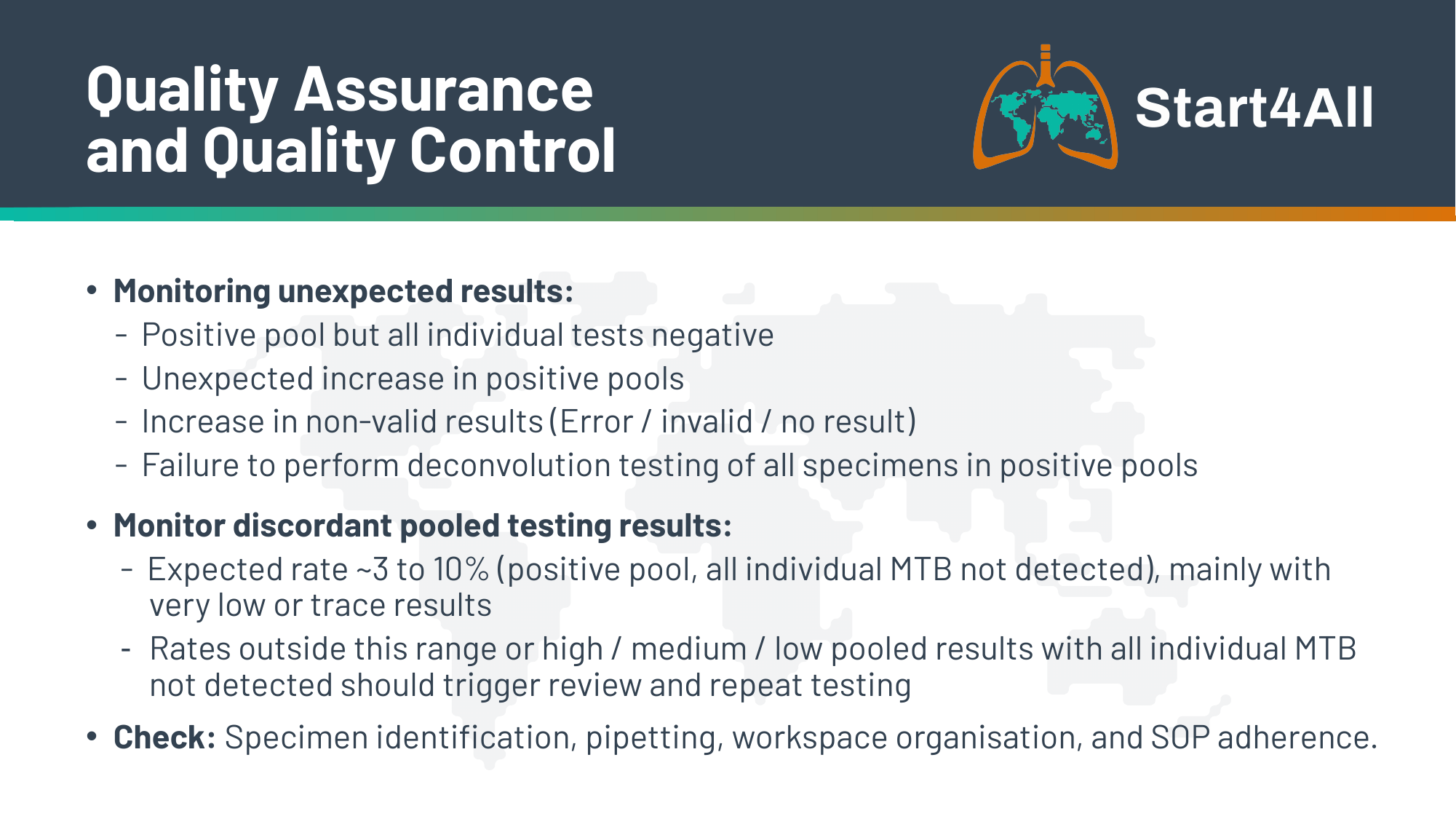

Quality Assurance
and Quality Control
Monitoring unexpected results:
-  Positive pool but all individual tests negative
-  Unexpected increase in positive pools
-  Increase in non-valid results (Error / invalid / no result)
-  Failure to perform deconvolution testing of all specimens in positive pools
Monitor discordant pooled testing results:
-  Expected rate ~3 to 10% (positive pool, all individual MTB not detected), mainly with very low or trace results
Rates outside this range or high / medium / low pooled results with all individual MTB not detected should trigger review and repeat testing
Check: Specimen identification, pipetting, workspace organisation, and SOP adherence.